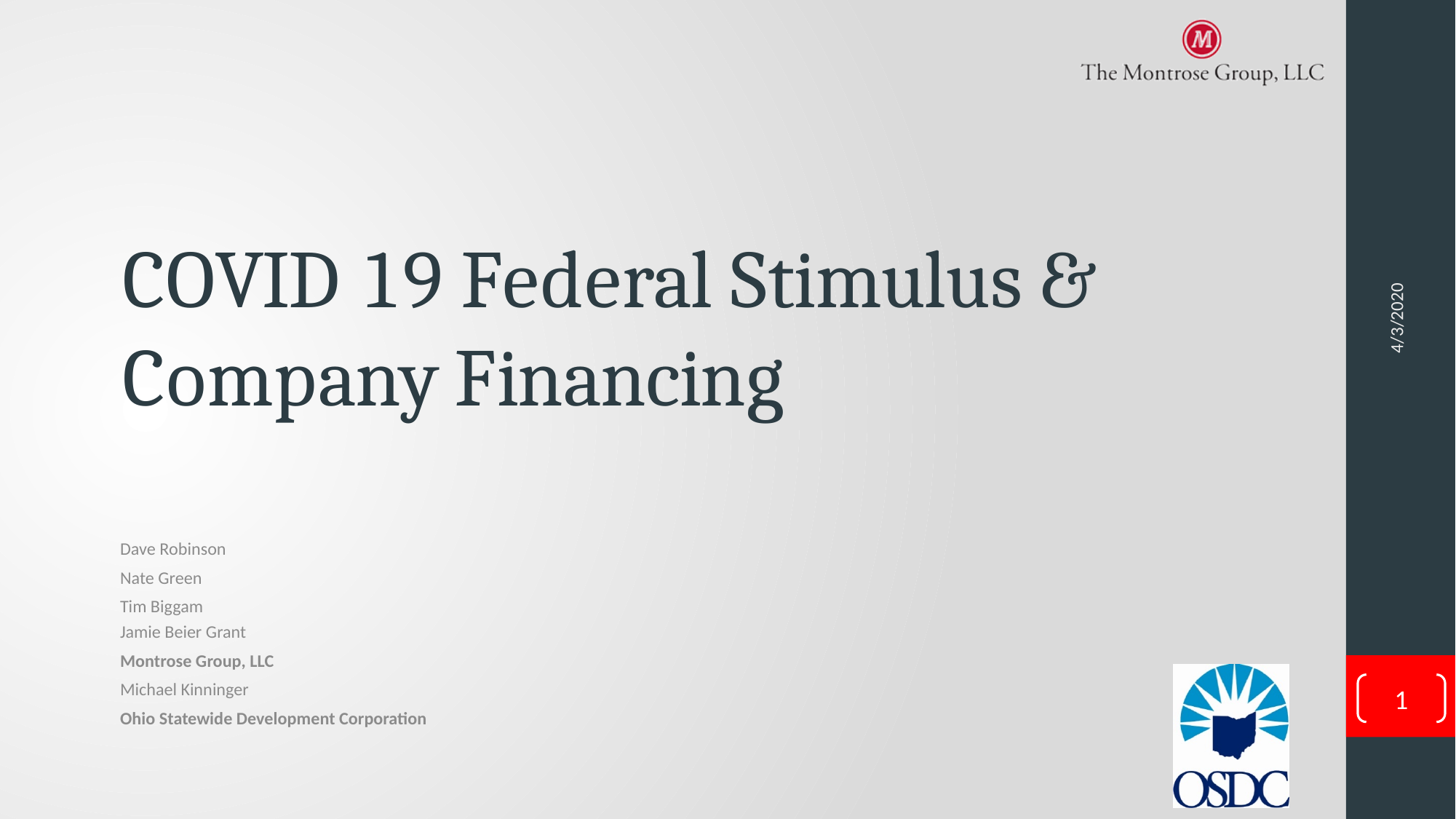

# COVID 19 Federal Stimulus & Company Financing
4/3/2020
Dave Robinson
Nate Green
Tim Biggam
Jamie Beier Grant
Montrose Group, LLC
Michael Kinninger
Ohio Statewide Development Corporation

1